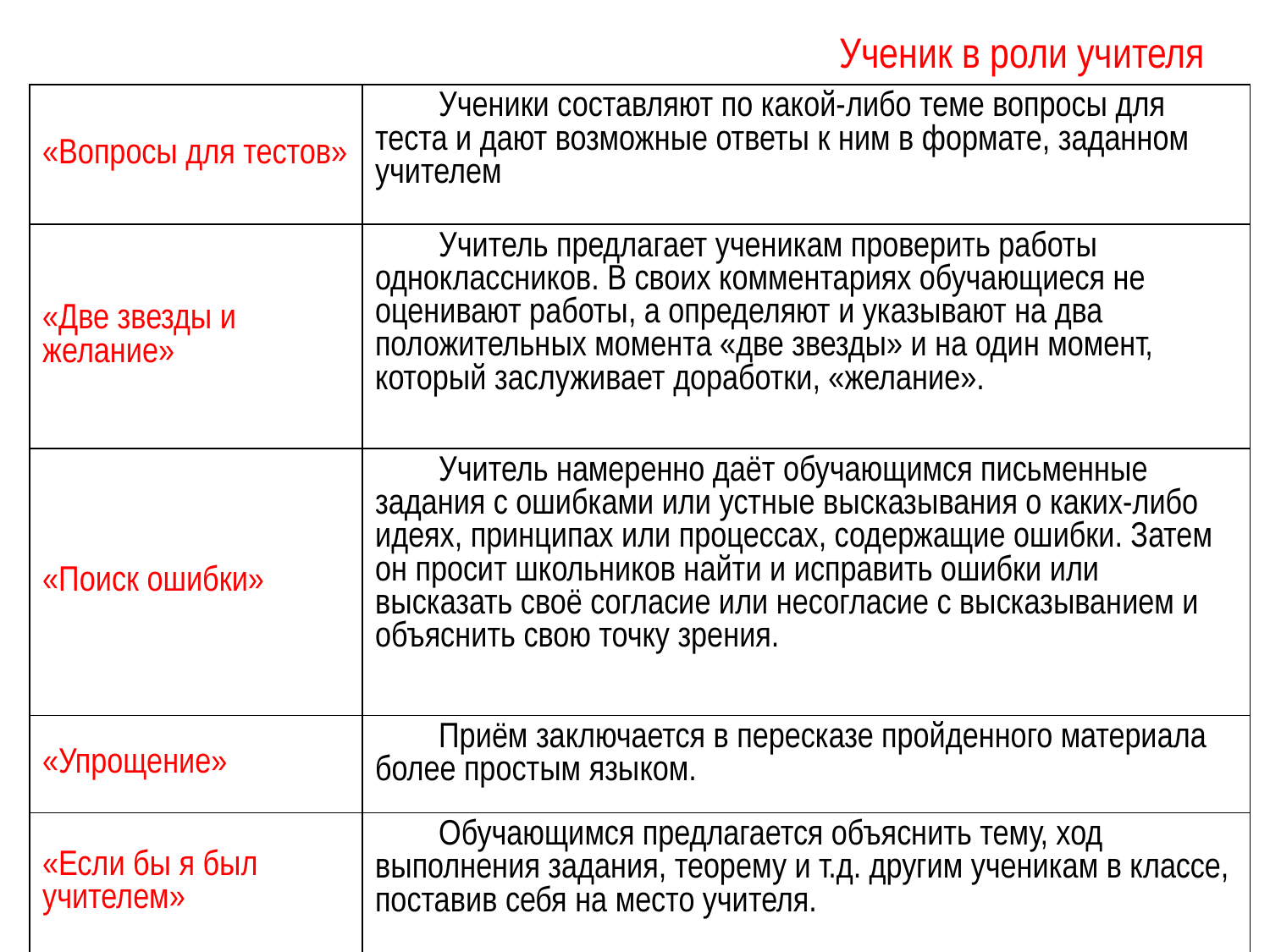

Ученик в роли учителя
| «Вопросы для тестов» | Ученики составляют по какой-либо теме вопросы для теста и дают возможные ответы к ним в формате, заданном учителем |
| --- | --- |
| «Две звезды и желание» | Учитель предлагает ученикам проверить работы одноклассников. В своих комментариях обучающиеся не оценивают работы, а определяют и указывают на два положительных момента «две звезды» и на один момент, который заслуживает доработки, «желание». |
| «Поиск ошибки» | Учитель намеренно даёт обучающимся письменные задания с ошибками или устные высказывания о каких-либо идеях, принципах или процессах, содержащие ошибки. Затем он просит школьников найти и исправить ошибки или высказать своё согласие или несогласие с высказыванием и объяснить свою точку зрения. |
| «Упрощение» | Приём заключается в пересказе пройденного материала более простым языком. |
| «Если бы я был учителем» | Обучающимся предлагается объяснить тему, ход выполнения задания, теорему и т.д. другим ученикам в классе, поставив себя на место учителя. |